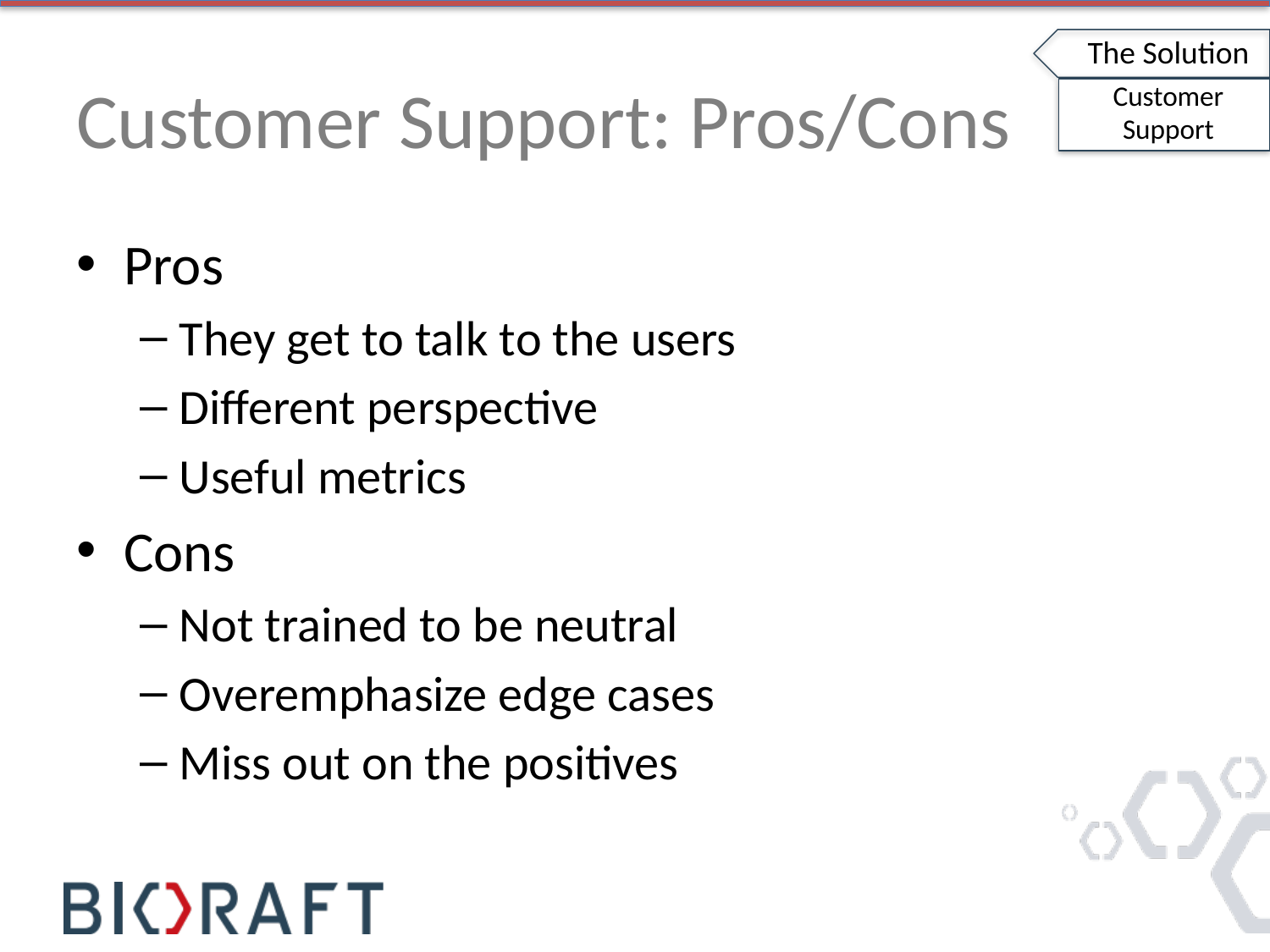

The Solution

# Customer Support: Pros/Cons
Customer Support

Pros
They get to talk to the users
Different perspective
Useful metrics
Cons
Not trained to be neutral
Overemphasize edge cases
Miss out on the positives